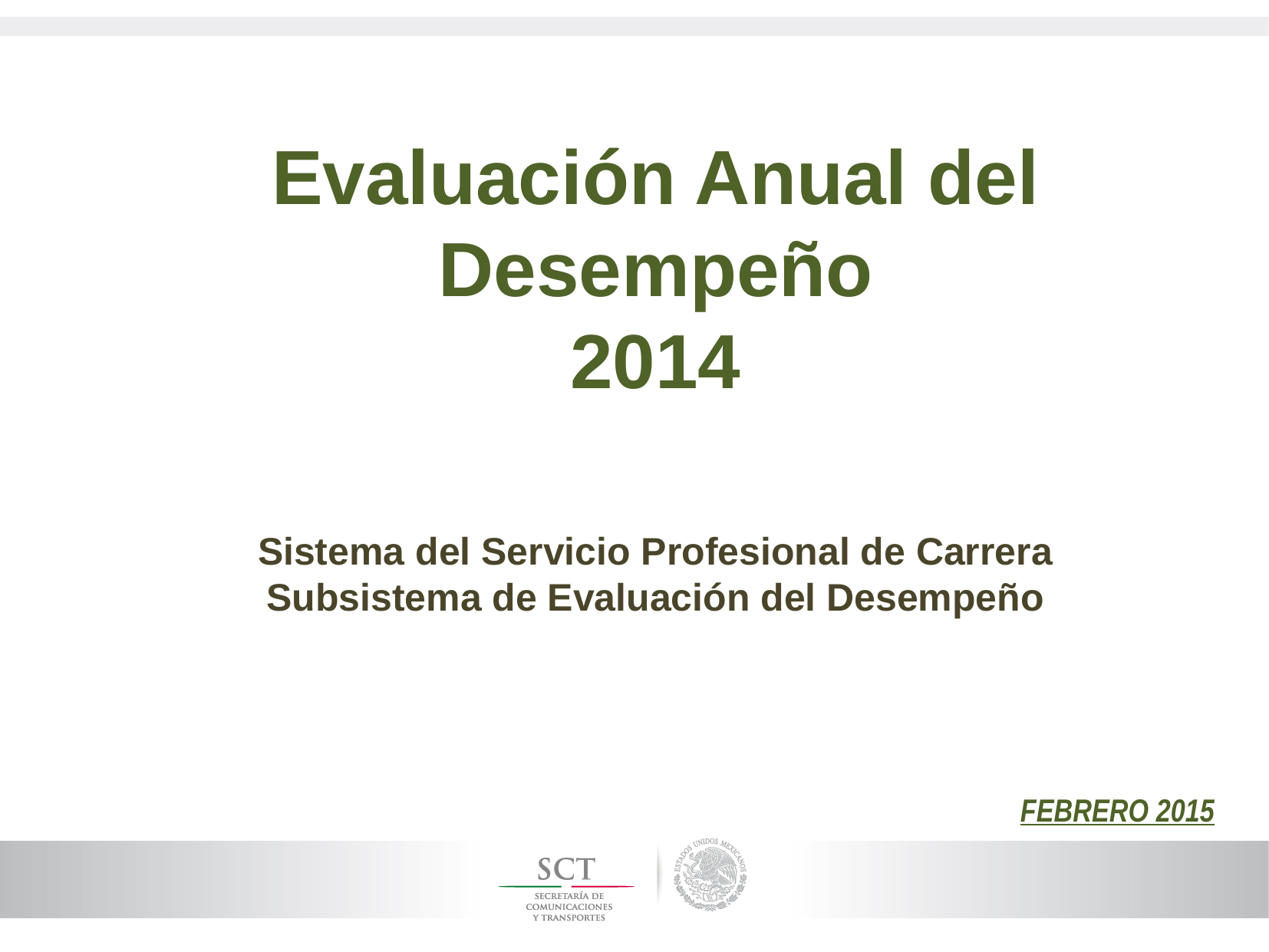

Evaluación Anual del Desempeño
2014
Sistema del Servicio Profesional de Carrera
Subsistema de Evaluación del Desempeño
FEBRERO 2015